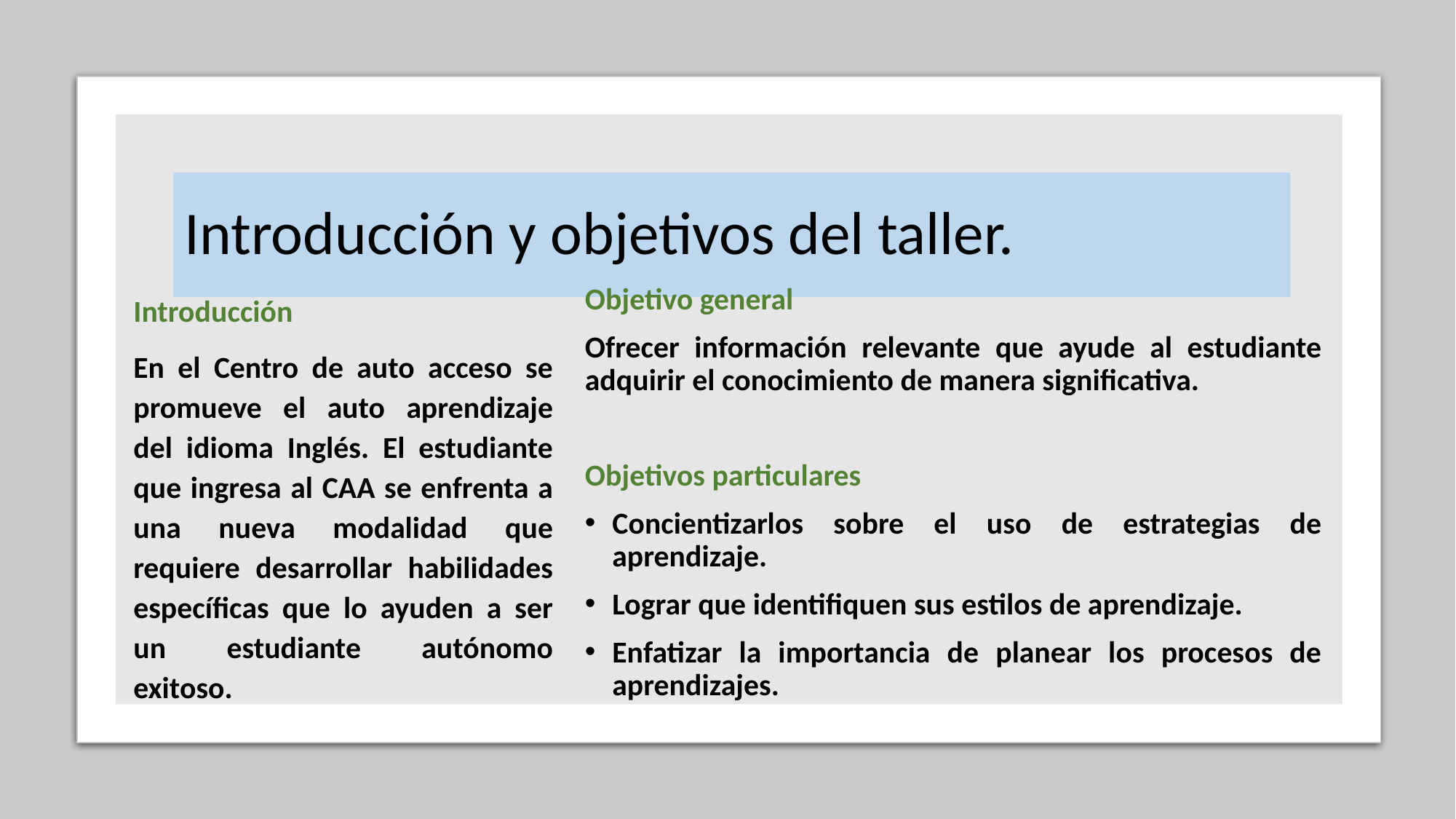

# Introducción y objetivos del taller.
Objetivo general
Ofrecer información relevante que ayude al estudiante adquirir el conocimiento de manera significativa.

Objetivos particulares
Concientizarlos sobre el uso de estrategias de aprendizaje.
Lograr que identifiquen sus estilos de aprendizaje.
Enfatizar la importancia de planear los procesos de aprendizajes.
Introducción
En el Centro de auto acceso se promueve el auto aprendizaje del idioma Inglés. El estudiante que ingresa al CAA se enfrenta a una nueva modalidad que requiere desarrollar habilidades específicas que lo ayuden a ser un estudiante autónomo exitoso.